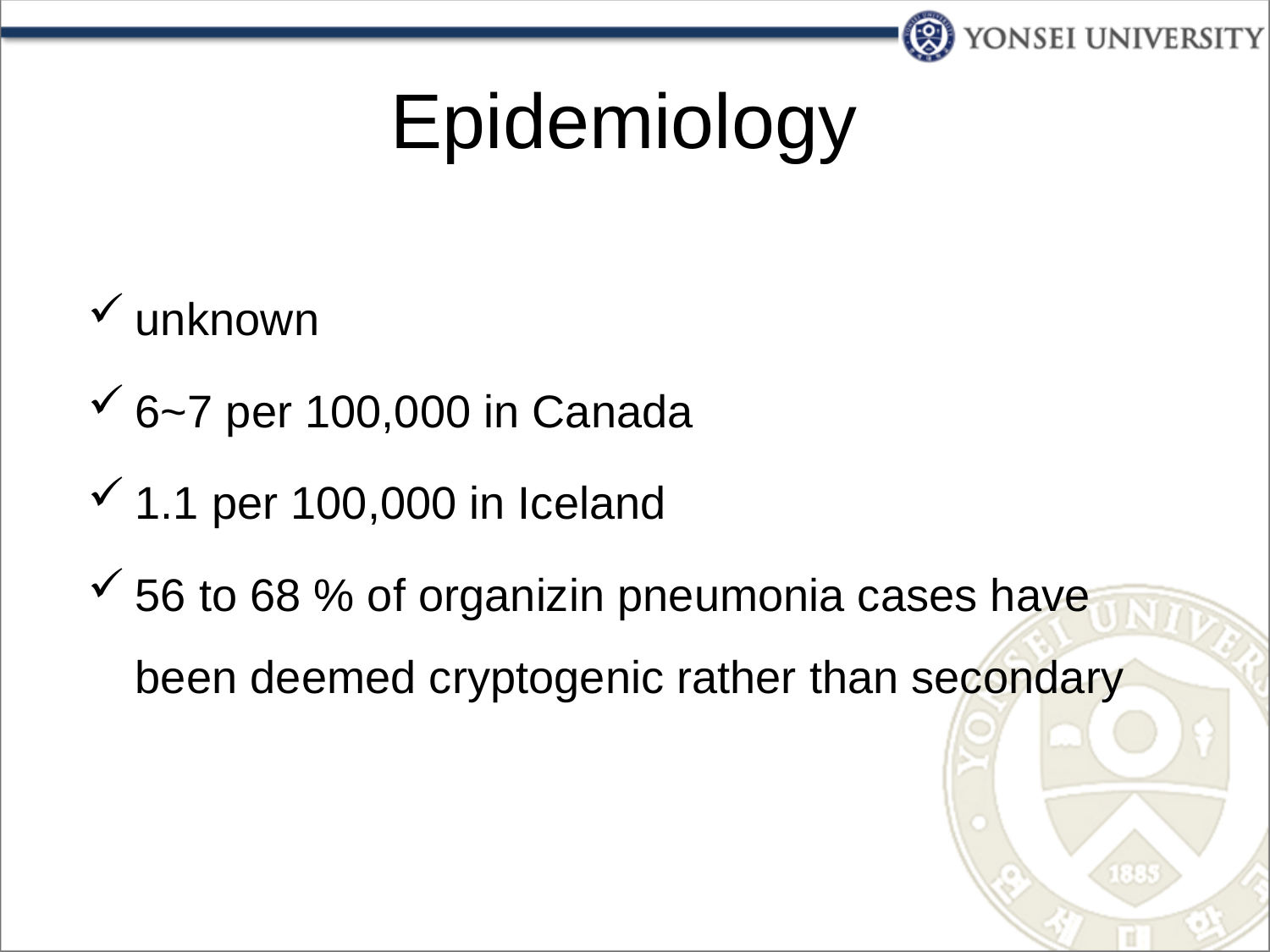

# Epidemiology
unknown
6~7 per 100,000 in Canada
1.1 per 100,000 in Iceland
56 to 68 % of organizin pneumonia cases have been deemed cryptogenic rather than secondary